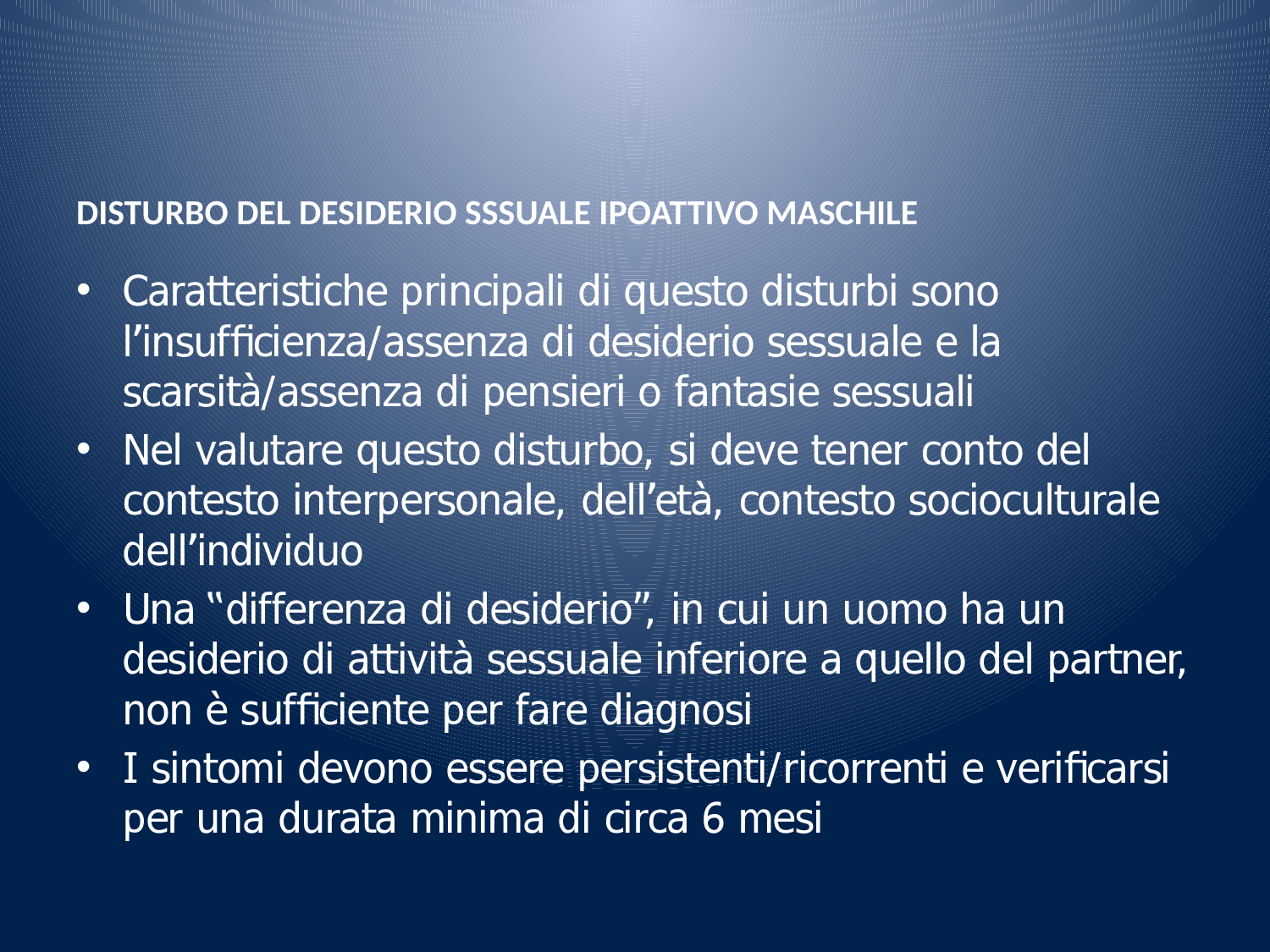

# DISTURBO DEL DESIDERIO SSSUALE IPOATTIVO MASCHILE
Caratteristiche principali di questo disturbi sono l’insufficienza/assenza di desiderio sessuale e la scarsità/assenza di pensieri o fantasie sessuali
Nel valutare questo disturbo, si deve tener conto del contesto interpersonale, dell’età, contesto socioculturale dell’individuo
Una “differenza di desiderio”, in cui un uomo ha un desiderio di attività sessuale inferiore a quello del partner, non è sufficiente per fare diagnosi
I sintomi devono essere persistenti/ricorrenti e verificarsi per una durata minima di circa 6 mesi